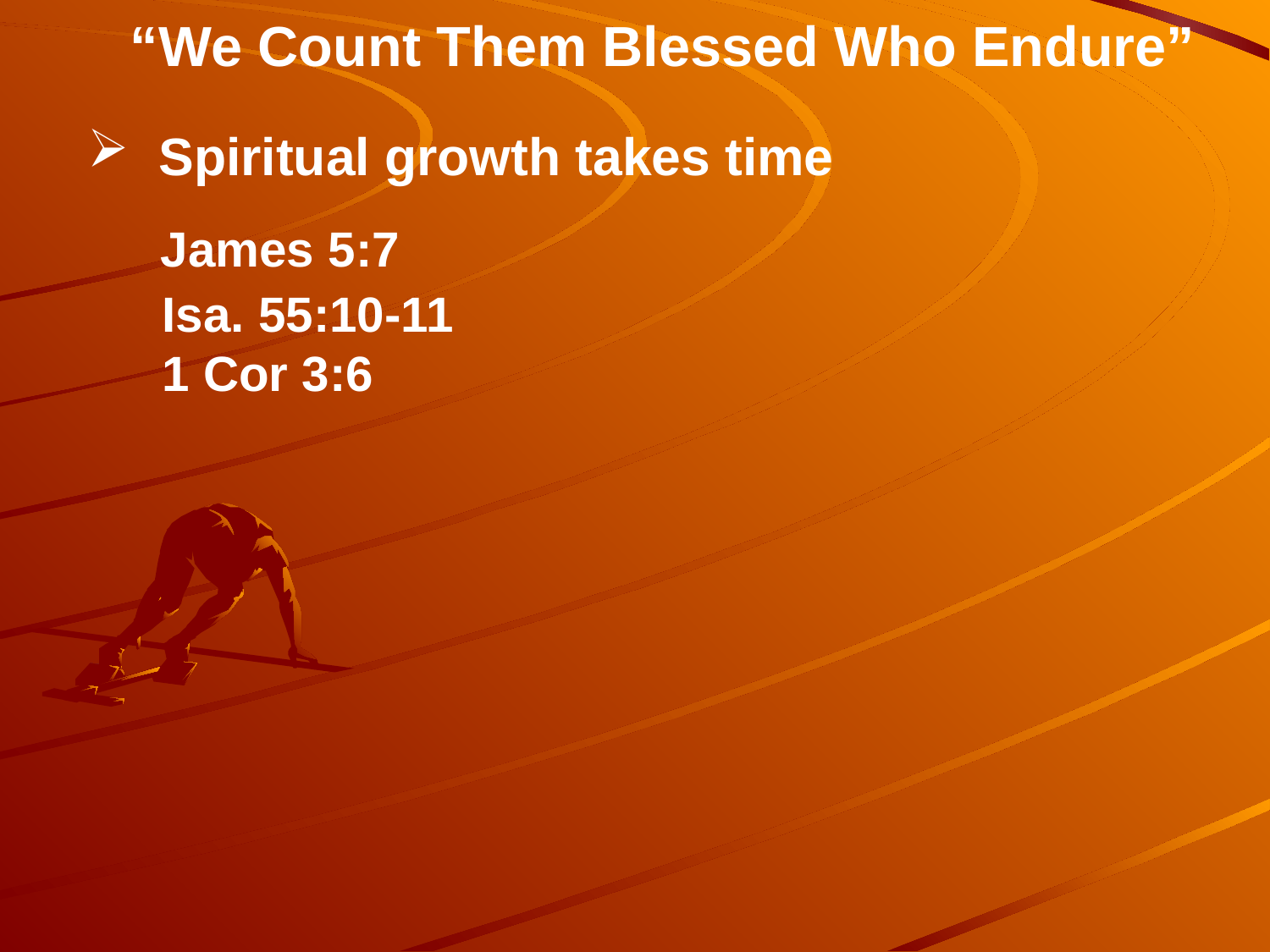

“We Count Them Blessed Who Endure”
  Spiritual growth takes time
James 5:7
Isa. 55:10-11
1 Cor 3:6